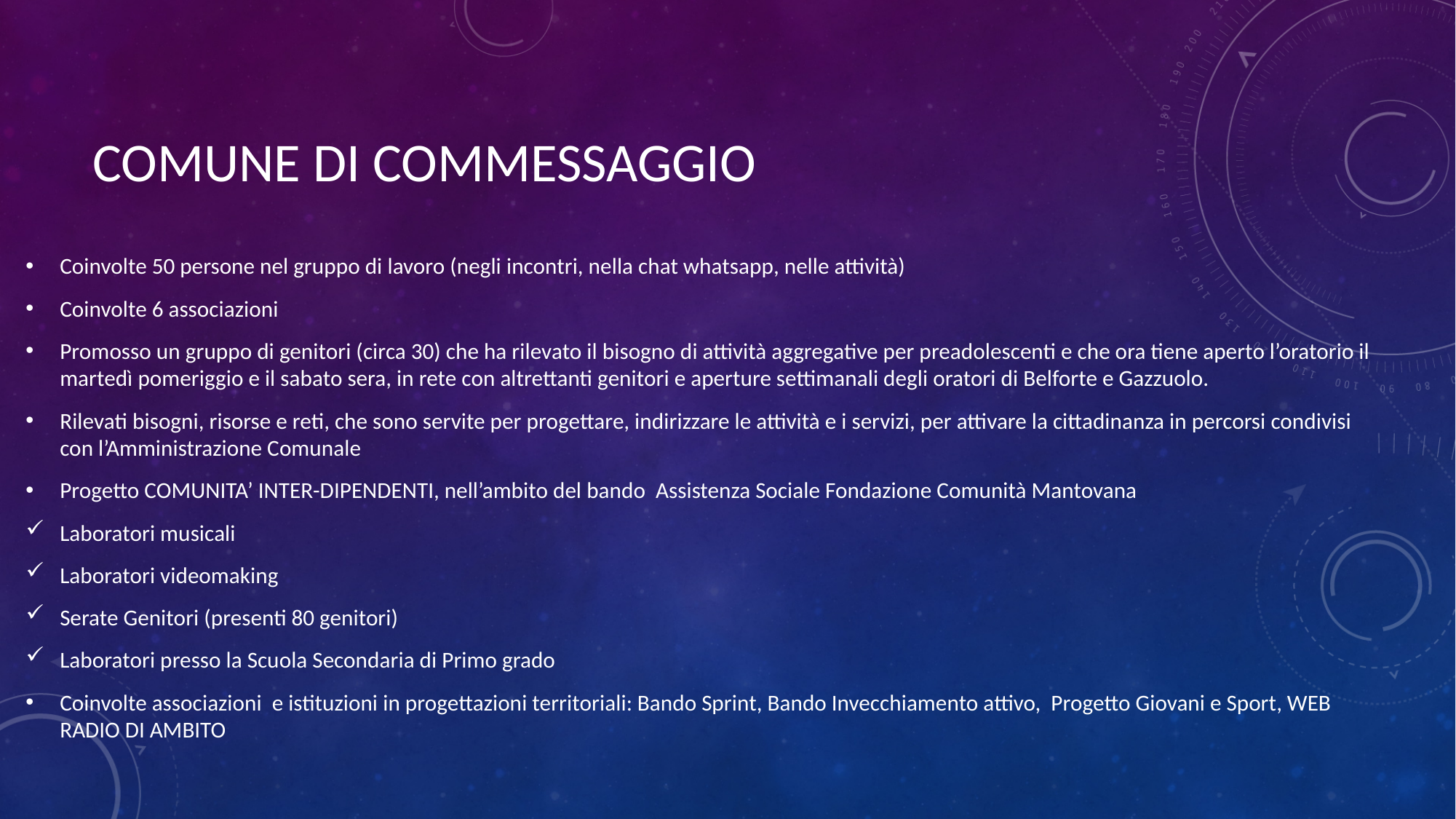

# Comune di Commessaggio

Coinvolte 50 persone nel gruppo di lavoro (negli incontri, nella chat whatsapp, nelle attività)
Coinvolte 6 associazioni
Promosso un gruppo di genitori (circa 30) che ha rilevato il bisogno di attività aggregative per preadolescenti e che ora tiene aperto l’oratorio il martedì pomeriggio e il sabato sera, in rete con altrettanti genitori e aperture settimanali degli oratori di Belforte e Gazzuolo.
Rilevati bisogni, risorse e reti, che sono servite per progettare, indirizzare le attività e i servizi, per attivare la cittadinanza in percorsi condivisi con l’Amministrazione Comunale
Progetto COMUNITA’ INTER-DIPENDENTI, nell’ambito del bando  Assistenza Sociale Fondazione Comunità Mantovana
Laboratori musicali
Laboratori videomaking
Serate Genitori (presenti 80 genitori)
Laboratori presso la Scuola Secondaria di Primo grado
Coinvolte associazioni  e istituzioni in progettazioni territoriali: Bando Sprint, Bando Invecchiamento attivo,  Progetto Giovani e Sport, WEB RADIO DI AMBITO